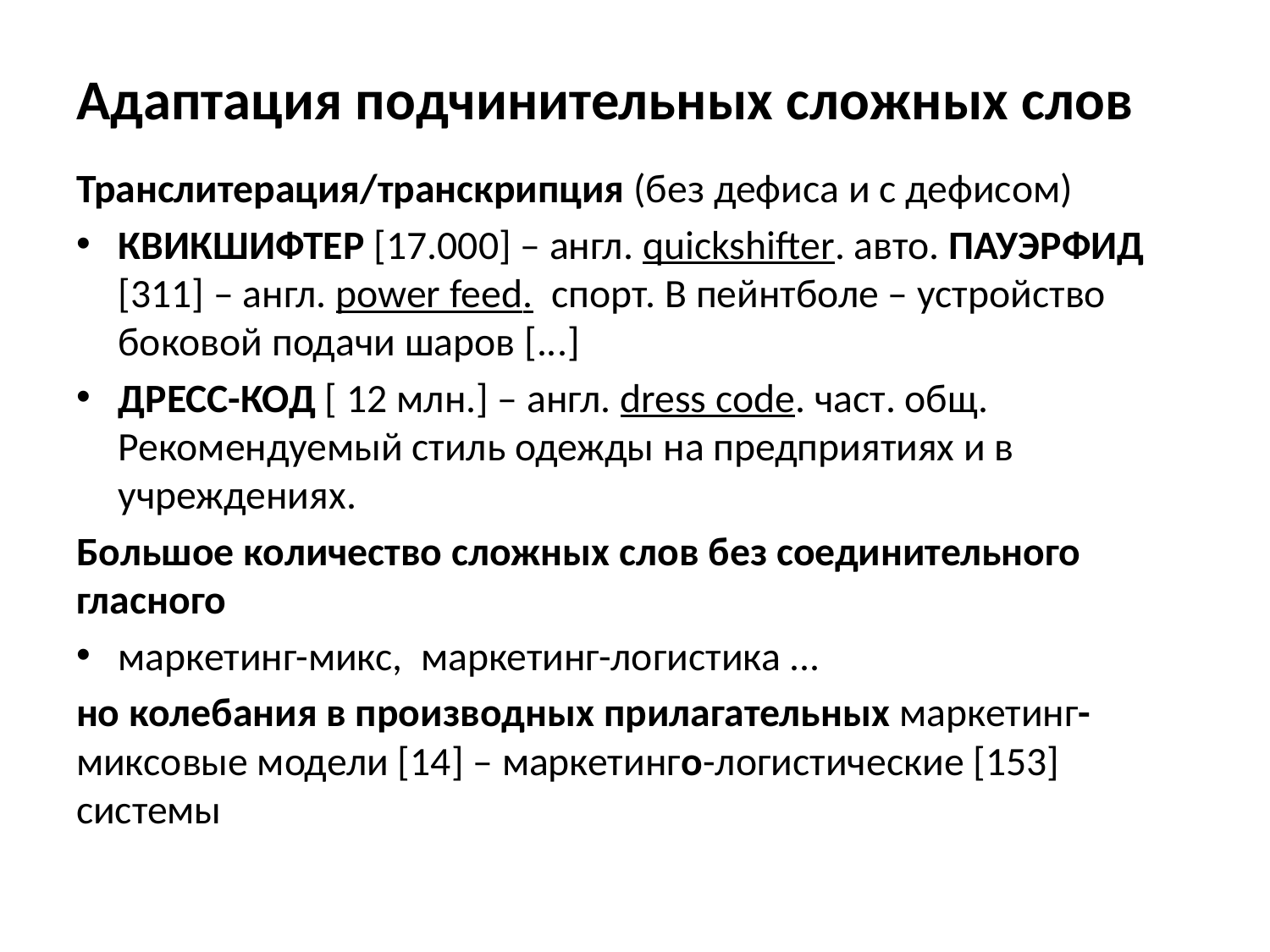

# Адаптация подчинительных сложных слов
Транслитерация/транскрипция (без дефиса и с дефисом)
КВИКШИФТЕР [17.000] – англ. quickshifter. авто. ПАУЭРФИД [311] – англ. power feed.  спорт. В пейнтболе – устройство боковой подачи шаров [...]
ДРЕСС-КОД [ 12 млн.] – англ. dress code. част. общ. Рекомендуемый стиль одежды на предприятиях и в учреждениях.
Большое количество сложных слов без соединительного гласного
маркетинг-микс,  маркетинг-логистика ...
но колебания в производных прилагательных маркетинг-миксовые модели [14] – маркетинго-логистические [153] системы